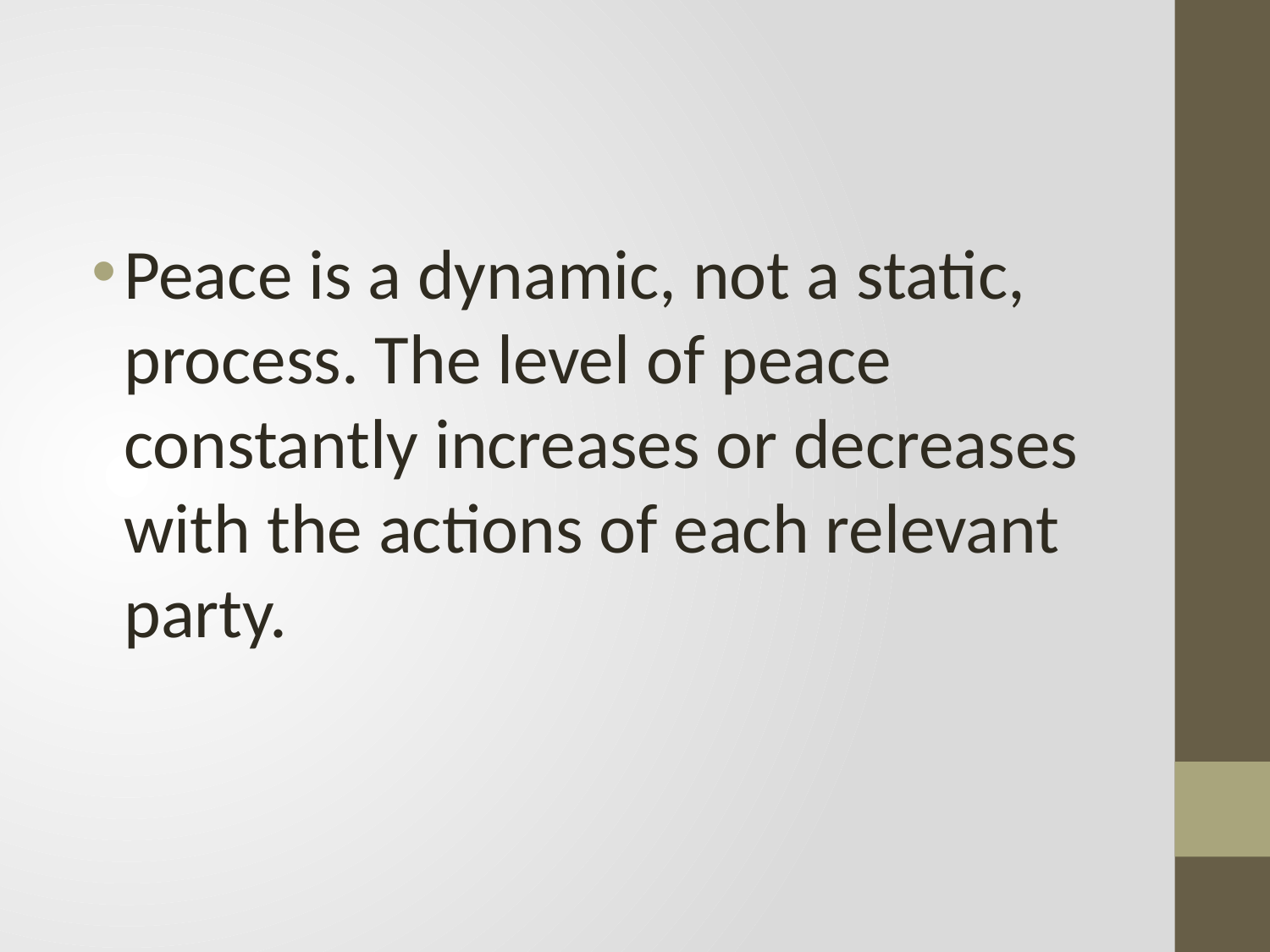

#
Peace is a dynamic, not a static, process. The level of peace constantly increases or decreases with the actions of each relevant party.